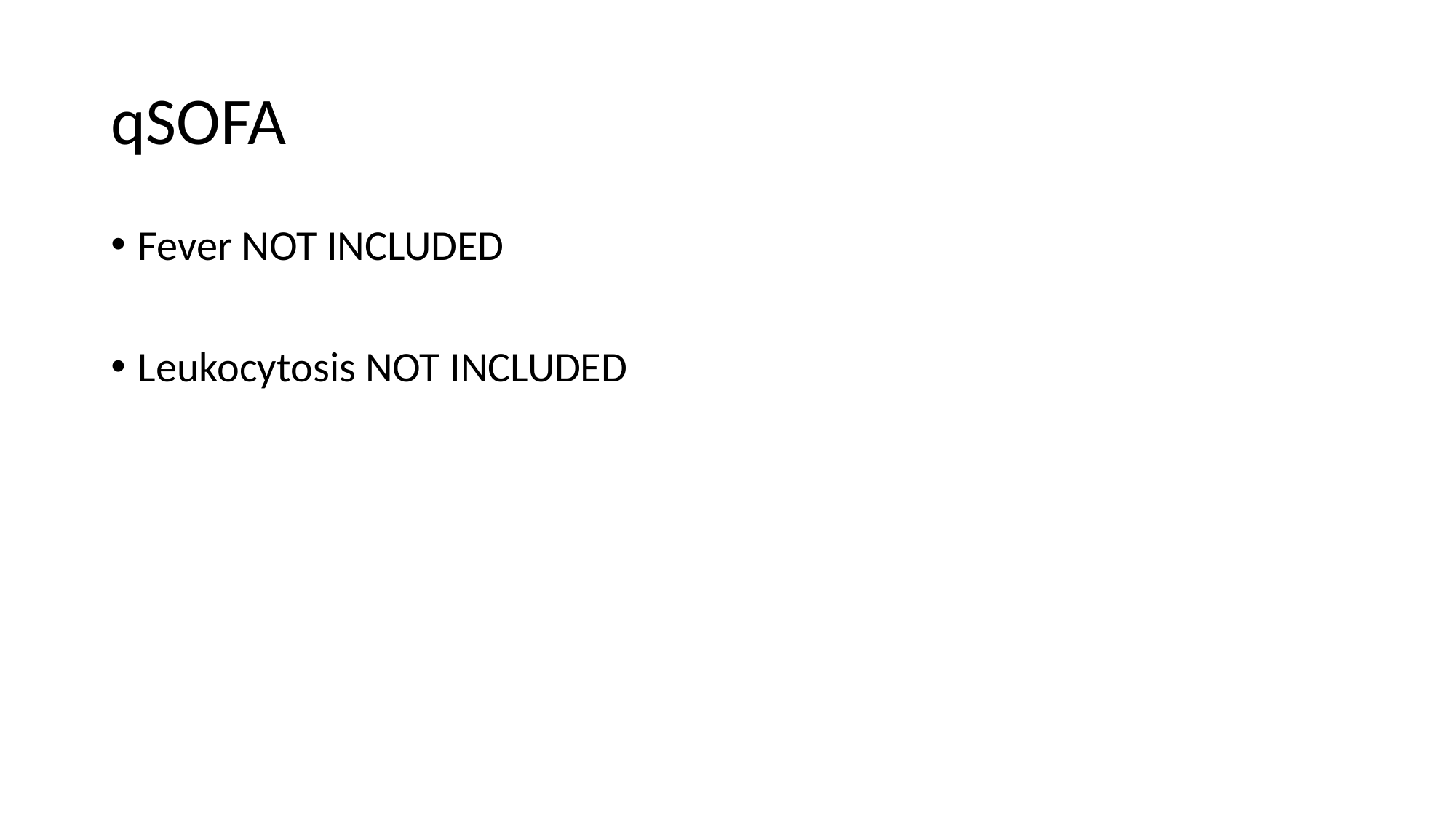

# qSOFA
Fever NOT INCLUDED

Leukocytosis NOT INCLUDED